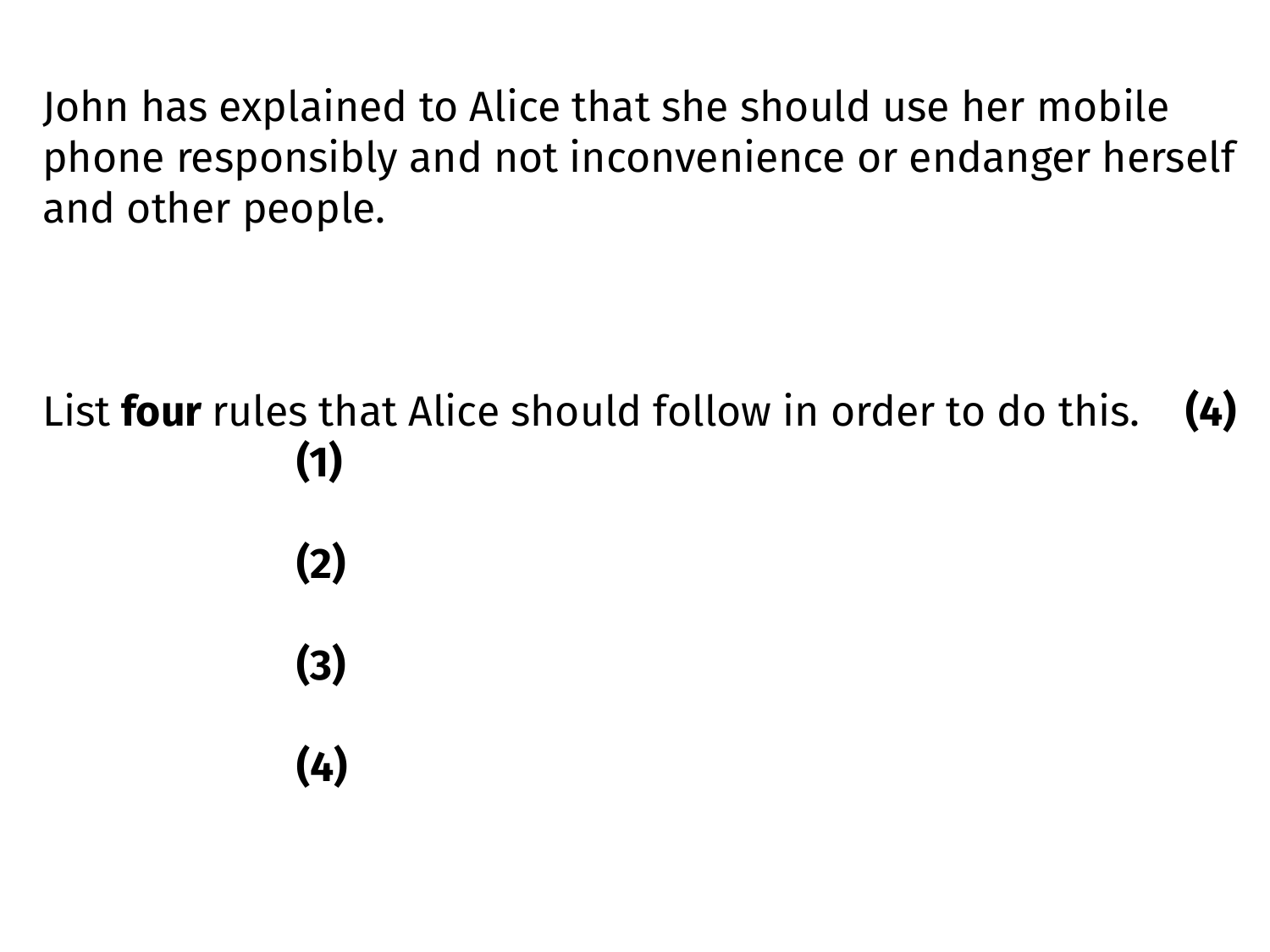

John has explained to Alice that she should use her mobile phone responsibly and not inconvenience or endanger herself and other people.

List four rules that Alice should follow in order to do this.	(4)
		(1)

		(2)

		(3)

		(4)